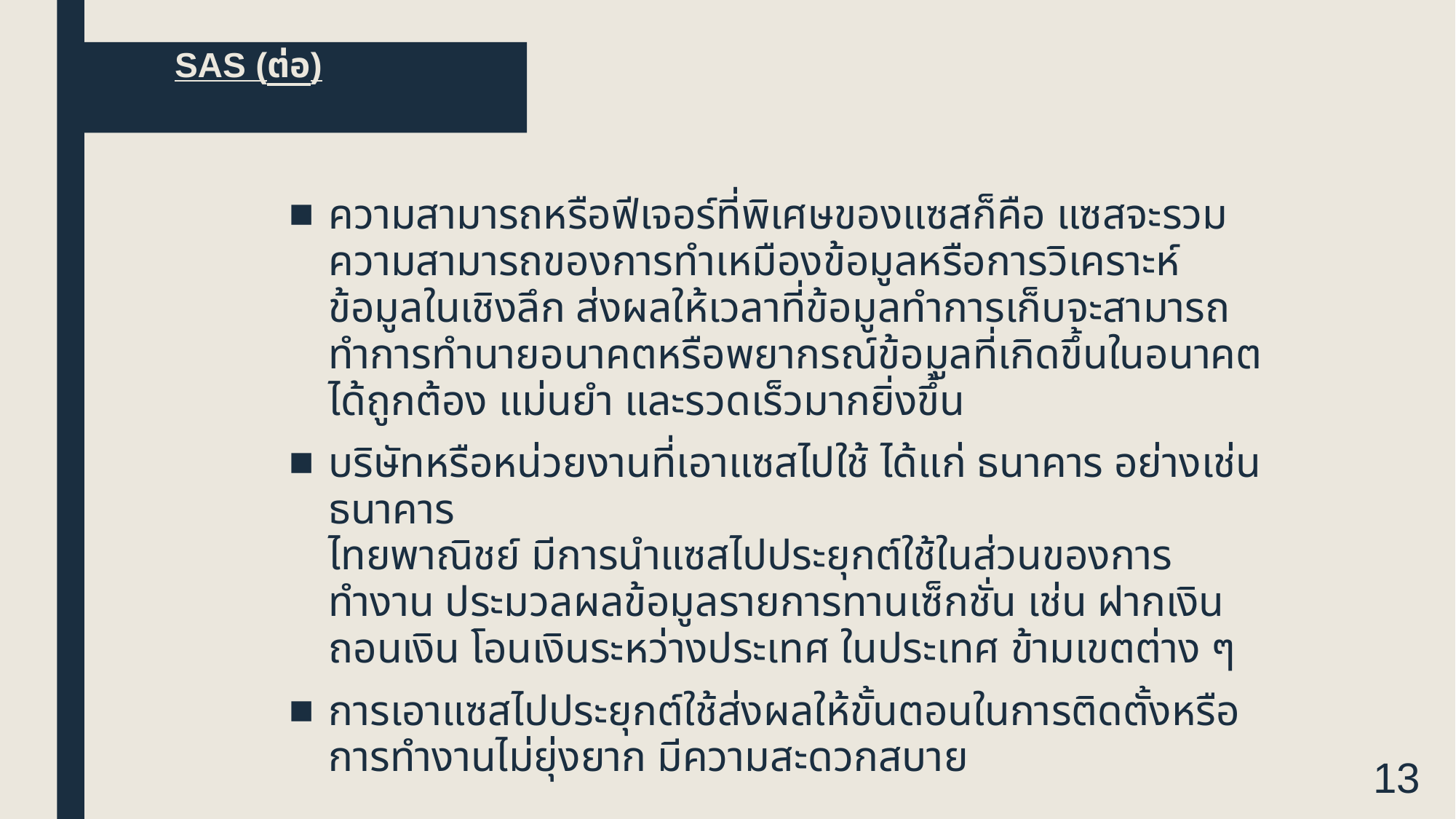

# SAS (ต่อ)
ความสามารถหรือฟีเจอร์ที่พิเศษของแซสก็คือ แซสจะรวมความสามารถของการทำเหมืองข้อมูลหรือการวิเคราะห์ข้อมูลในเชิงลึก ส่งผลให้เวลาที่ข้อมูลทำการเก็บจะสามารถทำการทำนายอนาคตหรือพยากรณ์ข้อมูลที่เกิดขึ้นในอนาคตได้ถูกต้อง แม่นยำ และรวดเร็วมากยิ่งขึ้น
บริษัทหรือหน่วยงานที่เอาแซสไปใช้ ได้แก่ ธนาคาร อย่างเช่น ธนาคาร
ไทยพาณิชย์ มีการนำแซสไปประยุกต์ใช้ในส่วนของการทำงาน ประมวลผลข้อมูลรายการทานเซ็กชั่น เช่น ฝากเงิน ถอนเงิน โอนเงินระหว่างประเทศ ในประเทศ ข้ามเขตต่าง ๆ
การเอาแซสไปประยุกต์ใช้ส่งผลให้ขั้นตอนในการติดตั้งหรือการทำงานไม่ยุ่งยาก มีความสะดวกสบาย
13